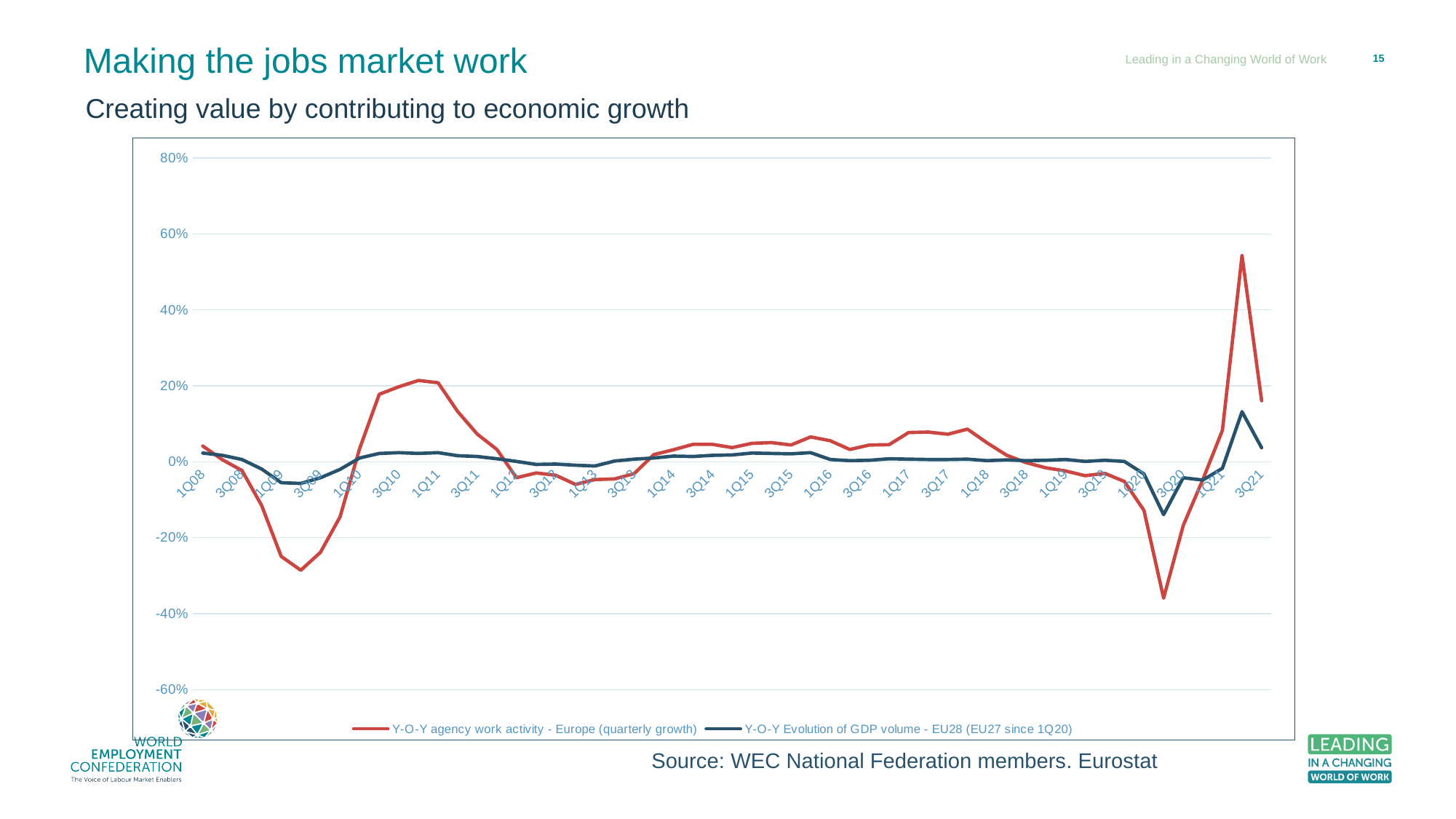

# Making the jobs market work
15
Leading in a Changing World of Work
Creating value by contributing to economic growth

### Chart

| Category | Y-O-Y agency work activity - Europe (quarterly growth) | Y-O-Y Evolution of GDP volume - EU28 (EU27 since 1Q20) |
|---|---|---|
| 1Q08 | 0.04159752378526235 | 0.023 |
| 2Q08 | 0.005465023254330379 | 0.017 |
| 3Q08 | -0.022950856575241624 | 0.006 |
| 4Q08 | -0.11482216507236882 | -0.019 |
| 1Q09 | -0.24903274916567839 | -0.055 |
| 2Q09 | -0.2855174043327429 | -0.057 |
| 3Q09 | -0.2383996094603094 | -0.042 |
| 4Q09 | -0.145174168786032 | -0.02 |
| 1Q10 | 0.034693241531059286 | 0.01 |
| 2Q10 | 0.1778271449752049 | 0.022 |
| 3Q10 | 0.19766829777526293 | 0.024 |
| 4Q10 | 0.21431128651679177 | 0.022 |
| 1Q11 | 0.20816545593290306 | 0.024 |
| 2Q11 | 0.13248005650964076 | 0.016 |
| 3Q11 | 0.07288074075632557 | 0.013999999999999999 |
| 4Q11 | 0.03240822612992516 | 0.008 |
| 1Q12 | -0.041957119974472844 | 0.001 |
| 2Q12 | -0.02940874263871676 | -0.007 |
| 3Q12 | -0.035367116012018286 | -0.006 |
| 4Q12 | -0.05946867261550385 | -0.009 |
| 1Q13 | -0.04683825219855797 | -0.011 |
| 2Q13 | -0.045048930326332746 | 0.002 |
| 3Q13 | -0.031187989139073807 | 0.007 |
| 4Q13 | 0.018903785297841123 | 0.01 |
| 1Q14 | 0.031804236100402755 | 0.015 |
| 2Q14 | 0.045864570617355944 | 0.013999999999999999 |
| 3Q14 | 0.04584097799351571 | 0.017 |
| 4Q14 | 0.03738757077585077 | 0.018000000000000002 |
| 1Q15 | 0.04855201032884147 | 0.023 |
| 2Q15 | 0.05051440370674462 | 0.022000000000000002 |
| 3Q15 | 0.04430381799244654 | 0.021 |
| 4Q15 | 0.06557891016651789 | 0.024 |
| 1Q16 | 0.05556370122261103 | 0.006 |
| 2Q16 | 0.0324097368181936 | 0.003 |
| 3Q16 | 0.04417123351260686 | 0.004 |
| 4Q16 | 0.04505379403100027 | 0.008 |
| 1Q17 | 0.0771343191419922 | 0.006999999999999999 |
| 2Q17 | 0.07839259449493147 | 0.006 |
| 3Q17 | 0.07272844842493427 | 0.006 |
| 4Q17 | 0.08603645389763032 | 0.006999999999999999 |
| 1Q18 | 0.04982406346890916 | 0.003 |
| 2Q18 | 0.017225655334301367 | 0.005 |
| 3Q18 | -0.002278876052489359 | 0.003 |
| 4Q18 | -0.01594174709735375 | 0.004 |
| 1Q19 | -0.024184248452078328 | 0.006 |
| 2Q19 | -0.036614281329035464 | 0.001 |
| 3Q19 | -0.030408032007293233 | 0.004 |
| 4Q19 | -0.051815689758297166 | 0.001 |
| 1Q20 | -0.128 | -0.032 |
| 2Q20 | -0.359 | -0.139 |
| 3Q20 | -0.168 | -0.042 |
| 4Q20 | -0.047 | -0.048 |
| 1Q21 | 0.083 | -0.017 |
| 2Q21 | 0.543 | 0.132 |
| 3Q21 | 0.161 | 0.037000000000000005 |

Source: WEC National Federation members. Eurostat